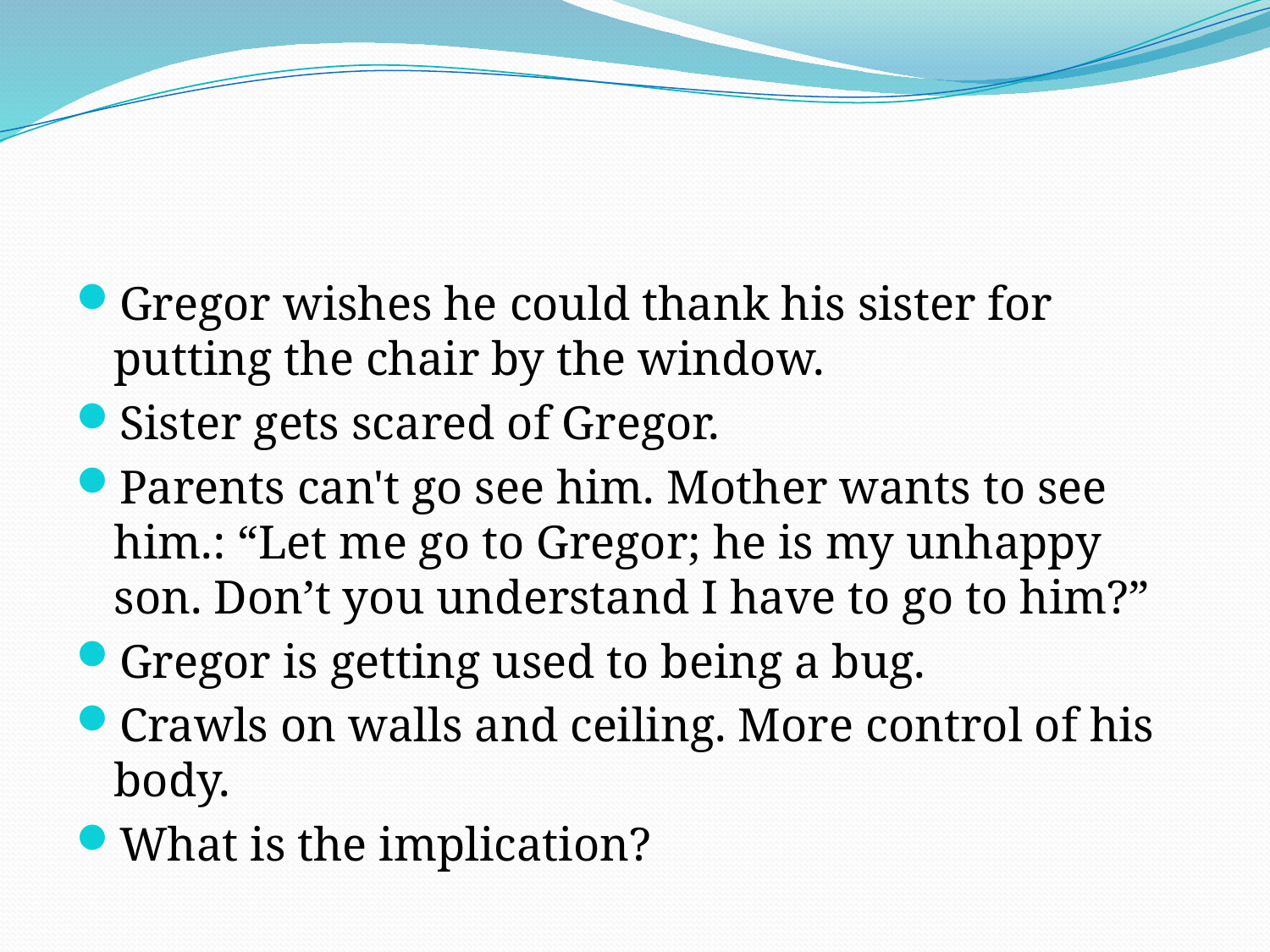

#
Gregor wishes he could thank his sister for putting the chair by the window.
Sister gets scared of Gregor.
Parents can't go see him. Mother wants to see him.: “Let me go to Gregor; he is my unhappy son. Don’t you understand I have to go to him?”
Gregor is getting used to being a bug.
Crawls on walls and ceiling. More control of his body.
What is the implication?